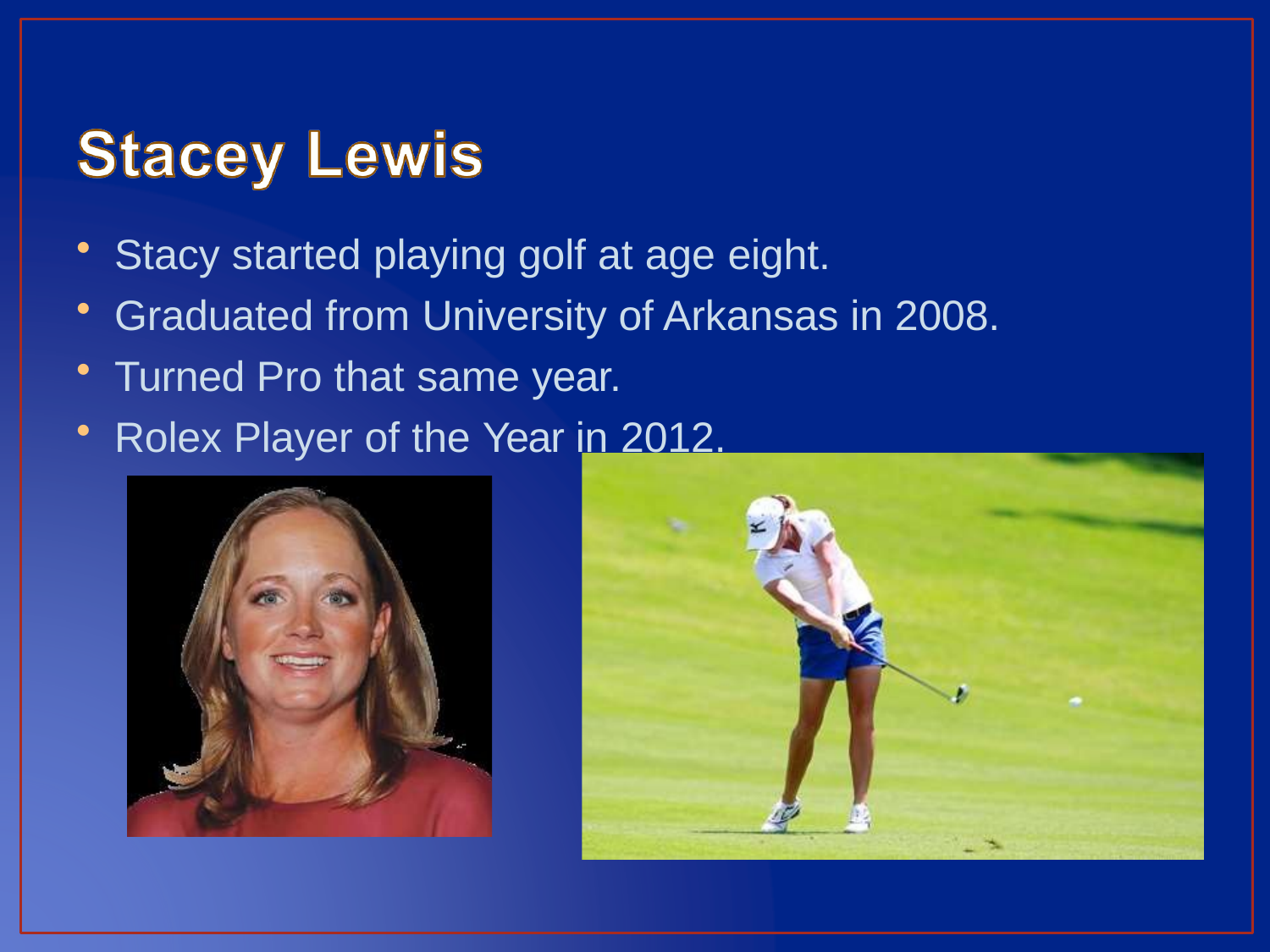

Stacy started playing golf at age eight.
Graduated from University of Arkansas in 2008.
Turned Pro that same year.
Rolex Player of the Year in 2012.